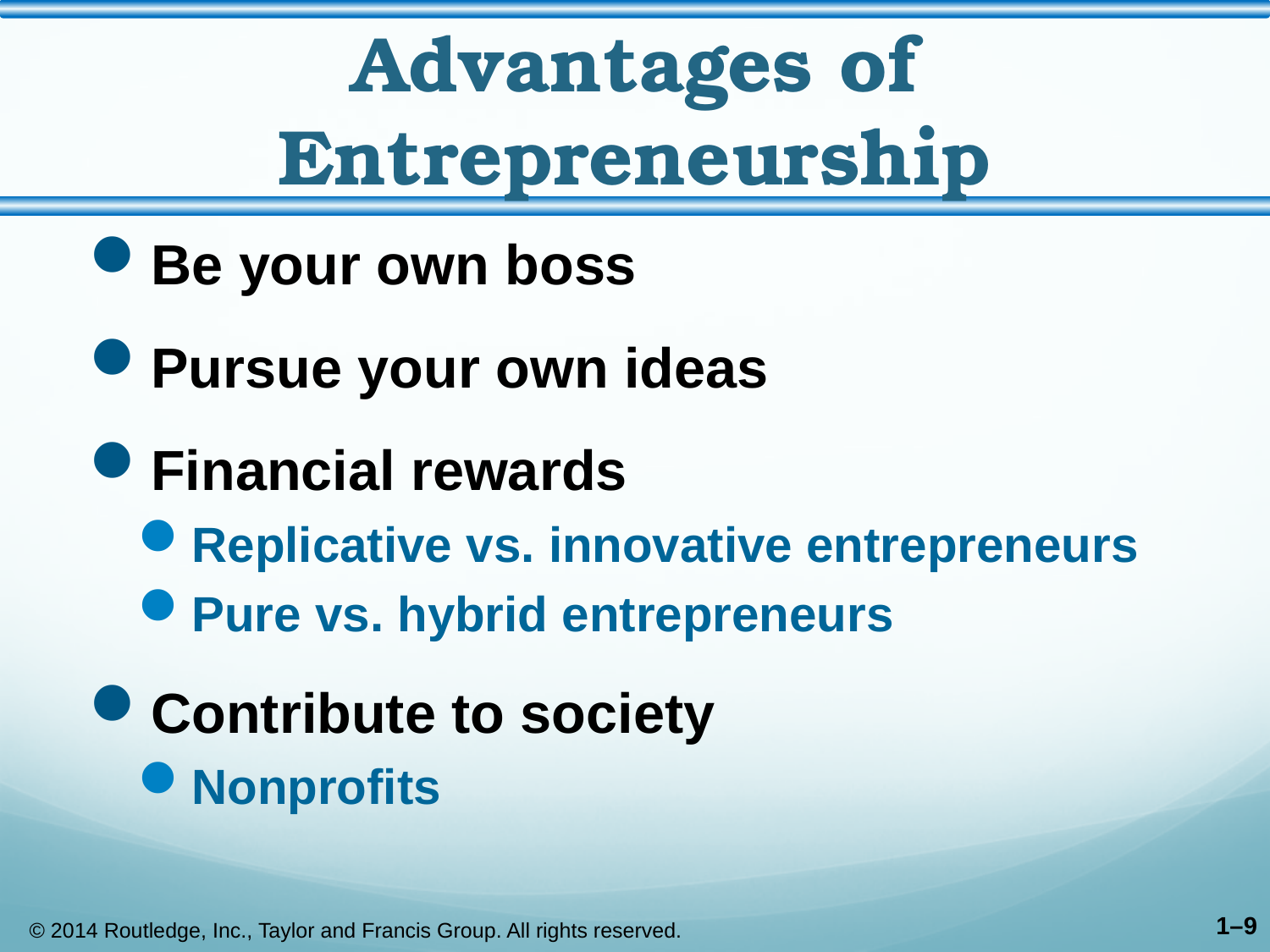

# Advantages of Entrepreneurship
Be your own boss
Pursue your own ideas
Financial rewards
Replicative vs. innovative entrepreneurs
Pure vs. hybrid entrepreneurs
Contribute to society
Nonprofits

© 2014 Routledge, Inc., Taylor and Francis Group. All rights reserved.
1–9